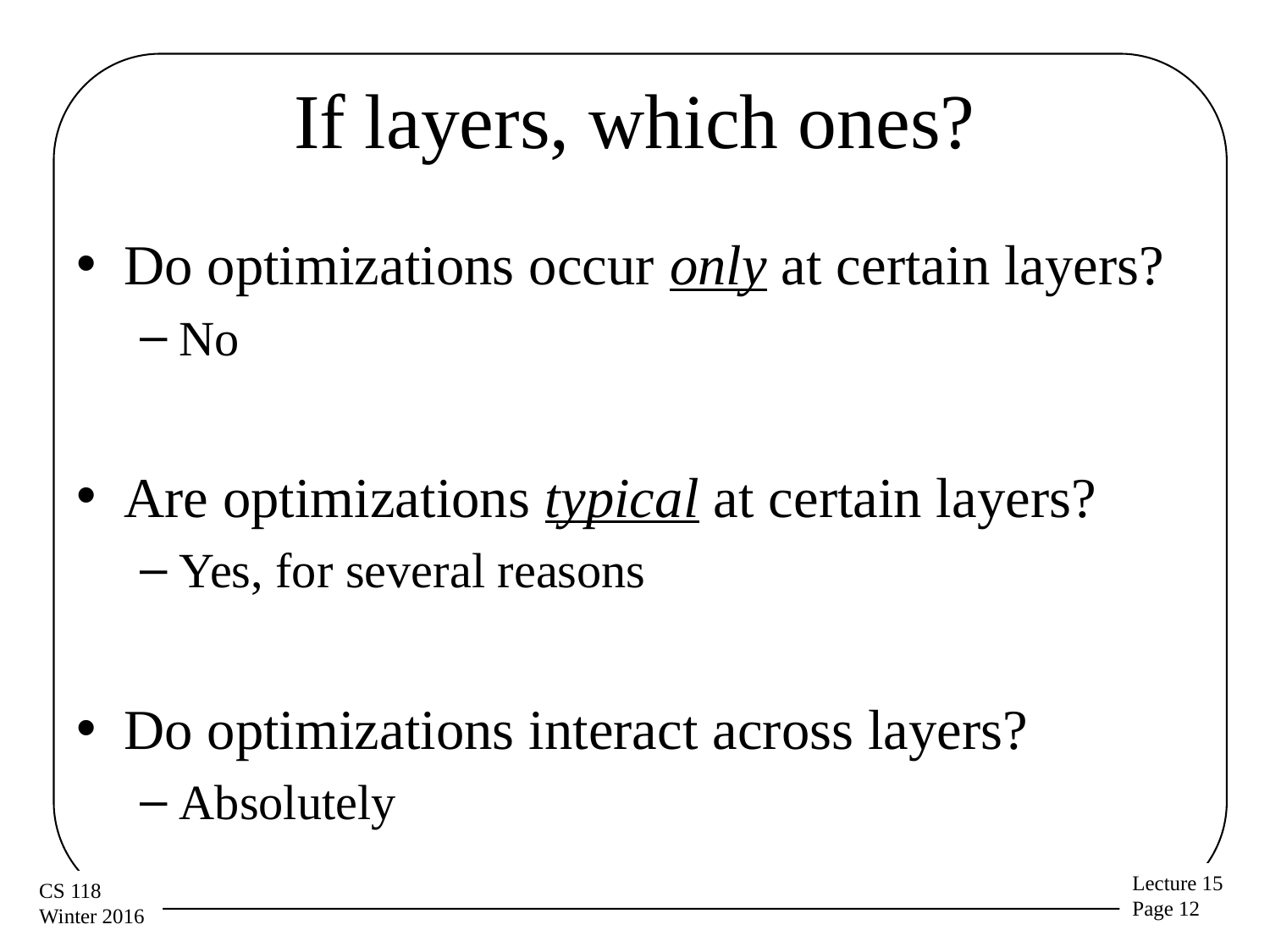

# If layers, which ones?
Do optimizations occur only at certain layers?
No

Are optimizations typical at certain layers?
Yes, for several reasons

Do optimizations interact across layers?
Absolutely